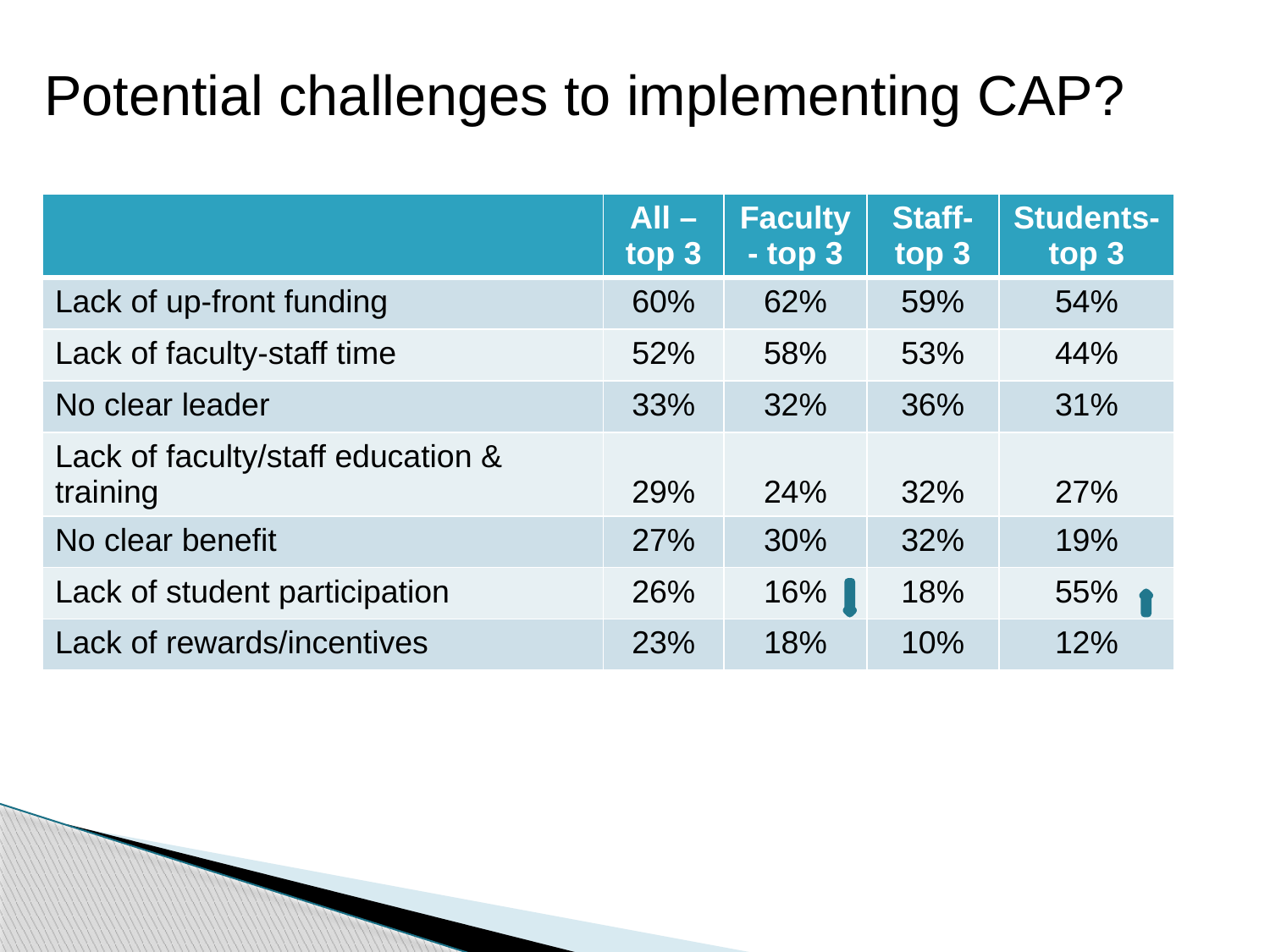

Potential challenges to implementing CAP?
|  | All – top 3 | Faculty- top 3 | Staff-top 3 | Students-top 3 |
| --- | --- | --- | --- | --- |
| Lack of up-front funding | 60% | 62% | 59% | 54% |
| Lack of faculty-staff time | 52% | 58% | 53% | 44% |
| No clear leader | 33% | 32% | 36% | 31% |
| Lack of faculty/staff education & training | 29% | 24% | 32% | 27% |
| No clear benefit | 27% | 30% | 32% | 19% |
| Lack of student participation | 26% | 16% | 18% | 55% |
| Lack of rewards/incentives | 23% | 18% | 10% | 12% |